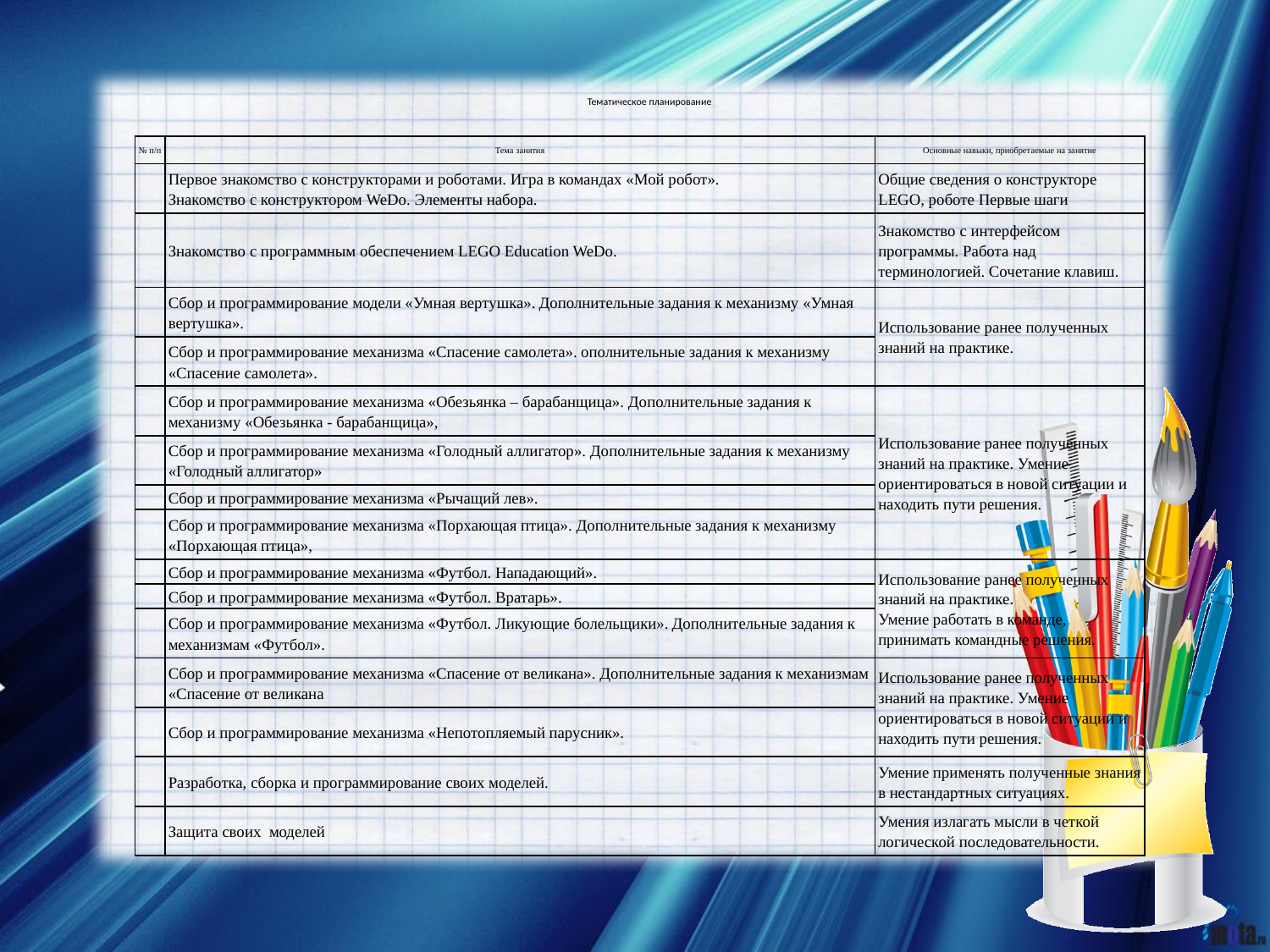

# Тематическое планирование
| № п/п | Тема занятия | Основные навыки, приобретаемые на занятие |
| --- | --- | --- |
|  | Первое знакомство с конструкторами и роботами. Игра в командах «Мой робот». Знакомство с конструктором WeDo. Элементы набора. | Общие сведения о конструкторе LEGO, роботе Первые шаги |
|  | Знакомство с программным обеспечением LEGO Education WeDo. | Знакомство с интерфейсом программы. Работа над терминологией. Сочетание клавиш. |
|  | Сбор и программирование модели «Умная вертушка». Дополнительные задания к механизму «Умная вертушка». | Использование ранее полученных знаний на практике. |
|  | Сбор и программирование механизма «Спасение самолета». ополнительные задания к механизму «Спасение самолета». |  |
|  | Сбор и программирование механизма «Обезьянка – барабанщица». Дополнительные задания к механизму «Обезьянка - барабанщица», | Использование ранее полученных знаний на практике. Умение ориентироваться в новой ситуации и находить пути решения. |
|  | Сбор и программирование механизма «Голодный аллигатор». Дополнительные задания к механизму «Голодный аллигатор» |  |
|  | Сбор и программирование механизма «Рычащий лев». |  |
|  | Сбор и программирование механизма «Порхающая птица». Дополнительные задания к механизму «Порхающая птица», |  |
|  | Сбор и программирование механизма «Футбол. Нападающий». | Использование ранее полученных знаний на практике. Умение работать в команде, принимать командные решения. |
|  | Сбор и программирование механизма «Футбол. Вратарь». |  |
|  | Сбор и программирование механизма «Футбол. Ликующие болельщики». Дополнительные задания к механизмам «Футбол». |  |
|  | Сбор и программирование механизма «Спасение от великана». Дополнительные задания к механизмам «Спасение от великана | Использование ранее полученных знаний на практике. Умение ориентироваться в новой ситуации и находить пути решения. |
|  | Сбор и программирование механизма «Непотопляемый парусник». |  |
|  | Разработка, сборка и программирование своих моделей. | Умение применять полученные знания в нестандартных ситуациях. |
|  | Защита своих моделей | Умения излагать мысли в четкой логической последовательности. |